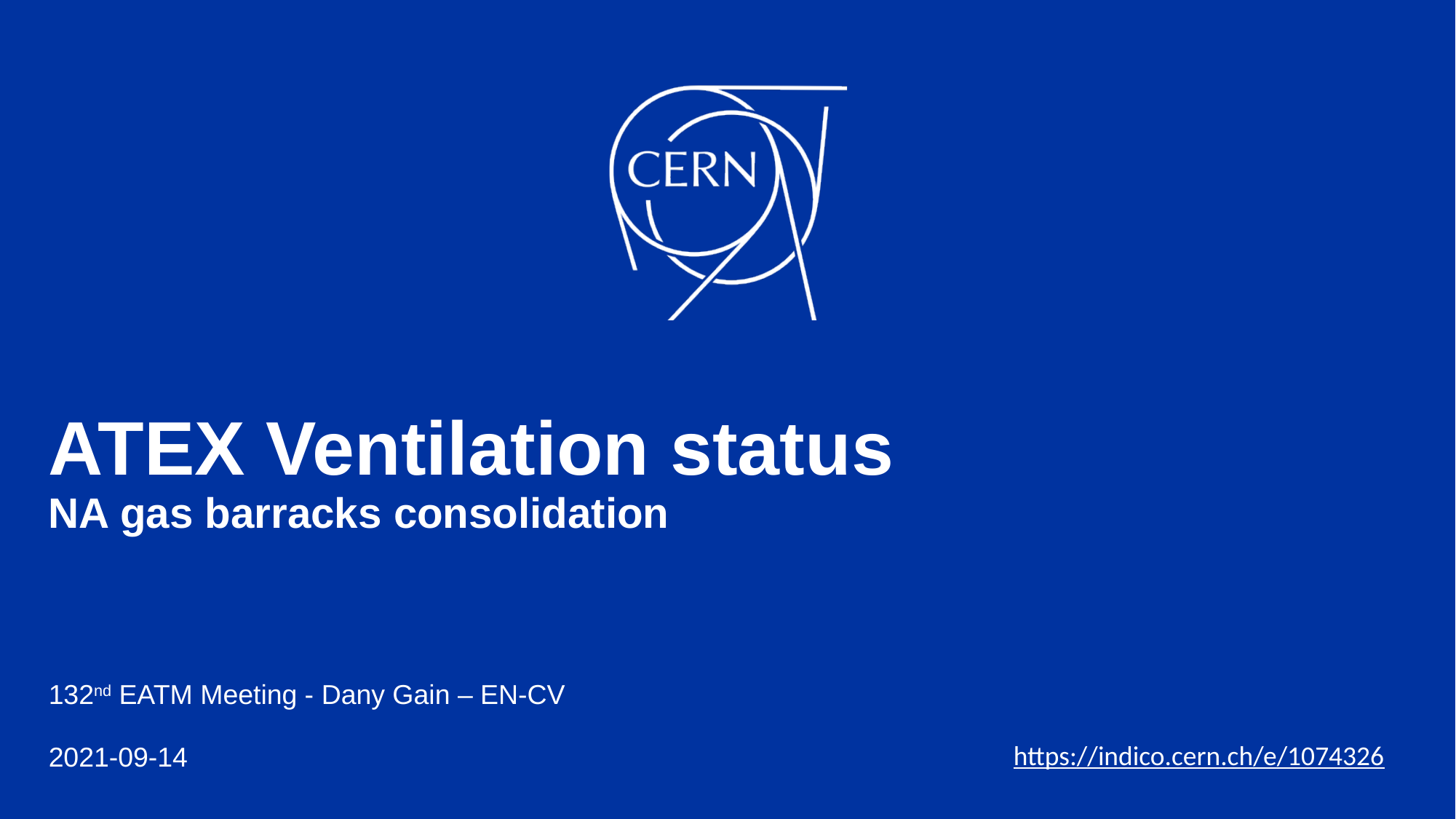

# ATEX Ventilation status NA gas barracks consolidation
132nd EATM Meeting - Dany Gain – EN-CV
2021-09-14
https://indico.cern.ch/e/1074326